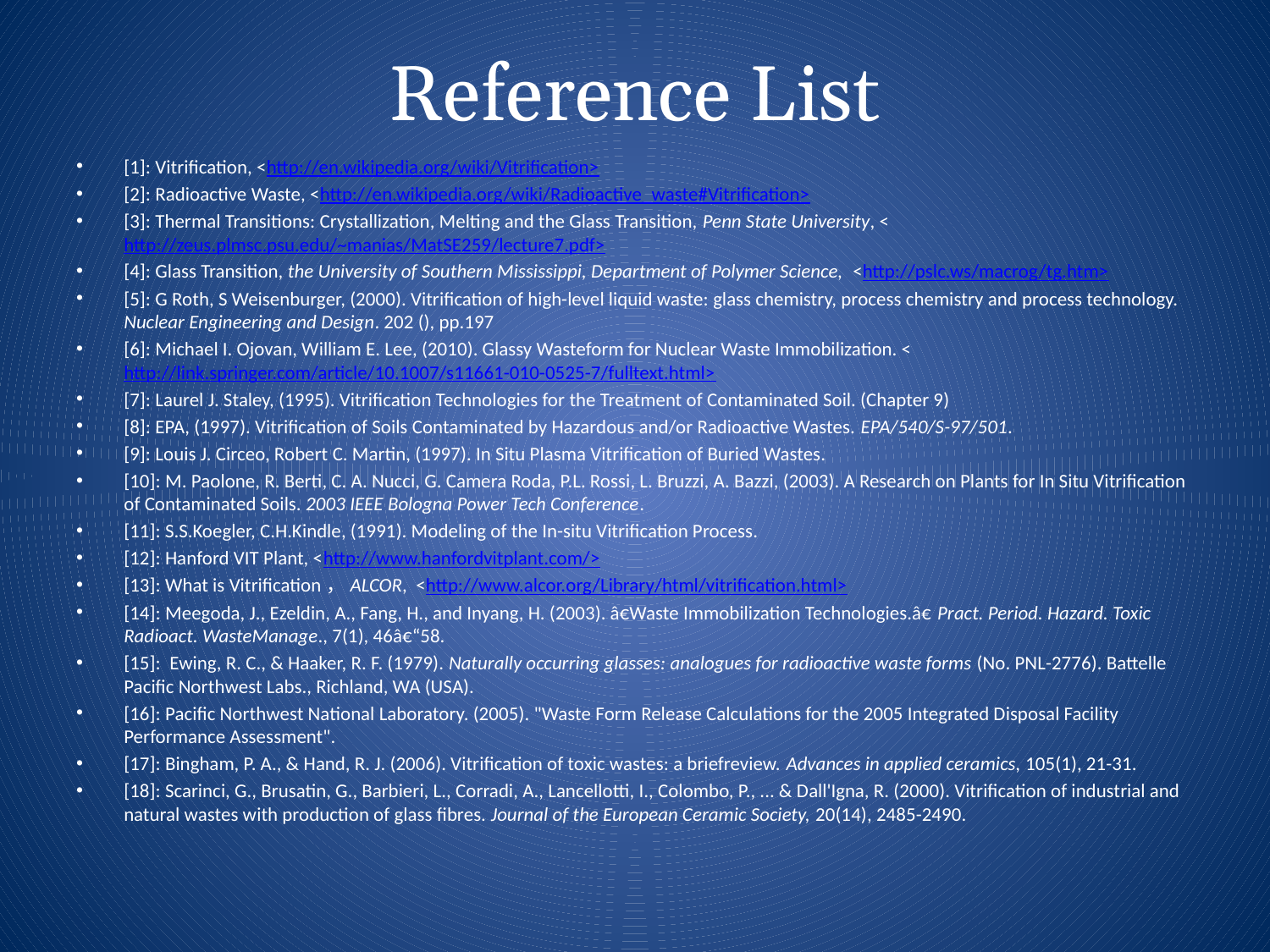

# Reference List
[1]: Vitrification, <http://en.wikipedia.org/wiki/Vitrification>
[2]: Radioactive Waste, <http://en.wikipedia.org/wiki/Radioactive_waste#Vitrification>
[3]: Thermal Transitions: Crystallization, Melting and the Glass Transition, Penn State University, <http://zeus.plmsc.psu.edu/~manias/MatSE259/lecture7.pdf>
[4]: Glass Transition, the University of Southern Mississippi, Department of Polymer Science,  <http://pslc.ws/macrog/tg.htm>
[5]: G Roth, S Weisenburger, (2000). Vitrification of high-level liquid waste: glass chemistry, process chemistry and process technology. Nuclear Engineering and Design. 202 (), pp.197
[6]: Michael I. Ojovan, William E. Lee, (2010). Glassy Wasteform for Nuclear Waste Immobilization. <http://link.springer.com/article/10.1007/s11661-010-0525-7/fulltext.html>
[7]: Laurel J. Staley, (1995). Vitrification Technologies for the Treatment of Contaminated Soil. (Chapter 9)
[8]: EPA, (1997). Vitrification of Soils Contaminated by Hazardous and/or Radioactive Wastes. EPA/540/S-97/501.
[9]: Louis J. Circeo, Robert C. Martin, (1997). In Situ Plasma Vitrification of Buried Wastes.
[10]: M. Paolone, R. Berti, C. A. Nucci, G. Camera Roda, P.L. Rossi, L. Bruzzi, A. Bazzi, (2003). A Research on Plants for In Situ Vitrification of Contaminated Soils. 2003 IEEE Bologna Power Tech Conference.
[11]: S.S.Koegler, C.H.Kindle, (1991). Modeling of the In-situ Vitrification Process.
[12]: Hanford VIT Plant, <http://www.hanfordvitplant.com/>
[13]: What is Vitrification，ALCOR,  <http://www.alcor.org/Library/html/vitrification.html>
[14]: Meegoda, J., Ezeldin, A., Fang, H., and Inyang, H. (2003). â€Waste Immobilization Technologies.â€ Pract. Period. Hazard. Toxic Radioact. WasteManage., 7(1), 46â€“58.
[15]:  Ewing, R. C., & Haaker, R. F. (1979). Naturally occurring glasses: analogues for radioactive waste forms (No. PNL-2776). Battelle Pacific Northwest Labs., Richland, WA (USA).
[16]: Pacific Northwest National Laboratory. (2005). "Waste Form Release Calculations for the 2005 Integrated Disposal Facility Performance Assessment".
[17]: Bingham, P. A., & Hand, R. J. (2006). Vitrification of toxic wastes: a briefreview. Advances in applied ceramics, 105(1), 21-31.
[18]: Scarinci, G., Brusatin, G., Barbieri, L., Corradi, A., Lancellotti, I., Colombo, P., ... & Dall'Igna, R. (2000). Vitrification of industrial and natural wastes with production of glass fibres. Journal of the European Ceramic Society, 20(14), 2485-2490.